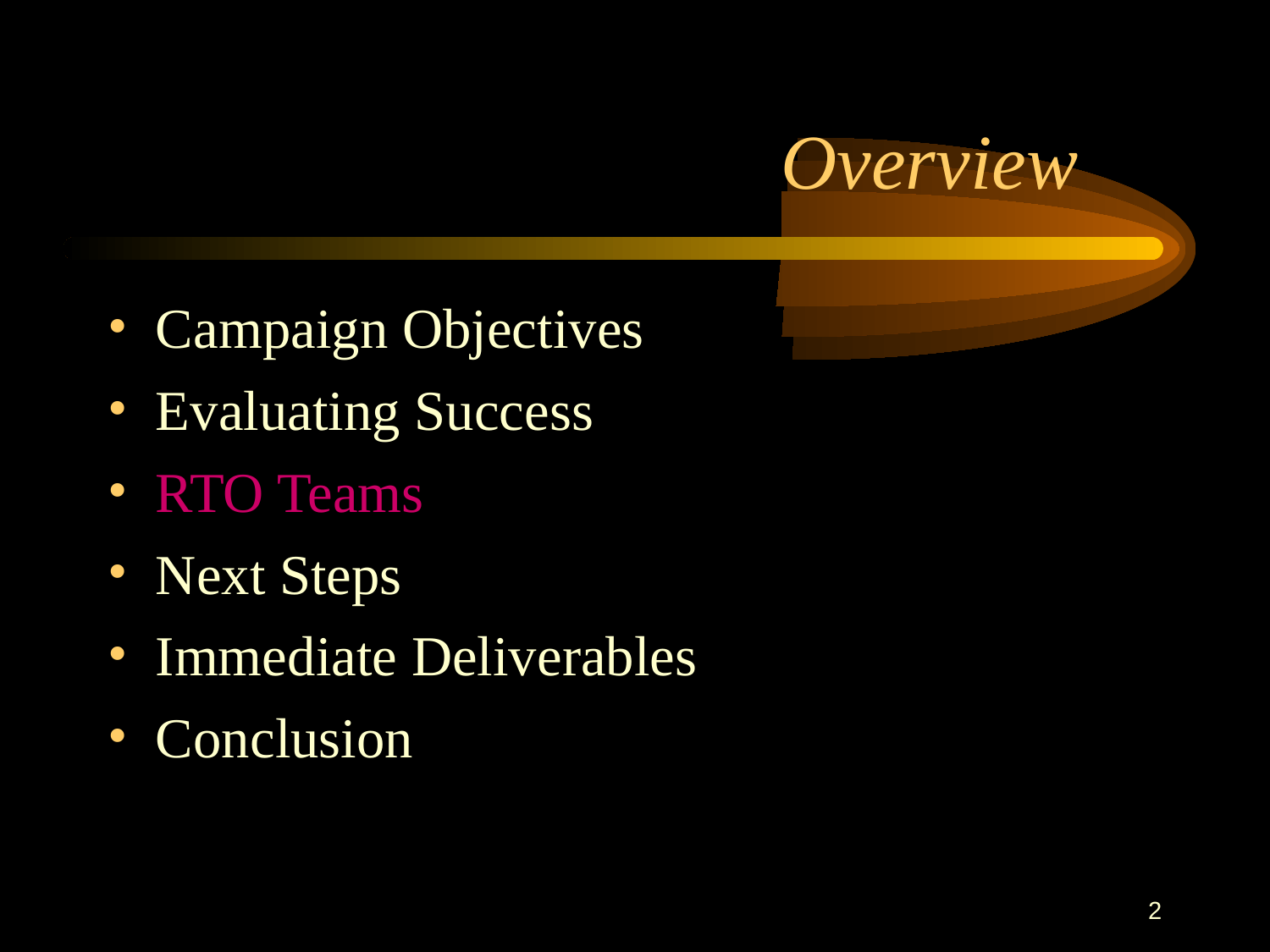

# Overview
Campaign Objectives
Evaluating Success
RTO Teams
Next Steps
Immediate Deliverables
Conclusion

2